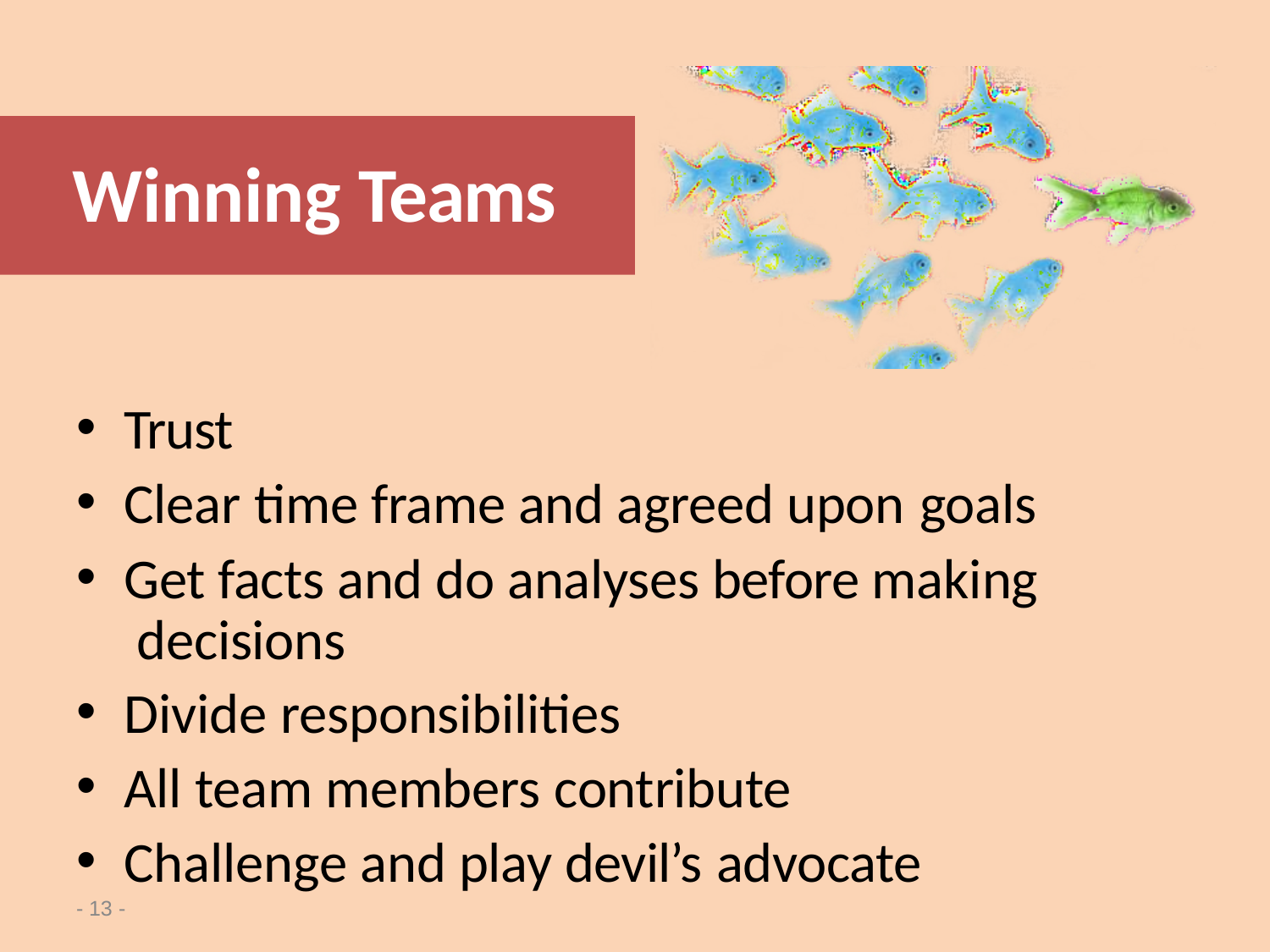

# Winning Teams
Trust
Clear time frame and agreed upon goals
Get facts and do analyses before making  decisions
Divide responsibilities
All team members contribute
Challenge and play devil’s advocate
- 13 -